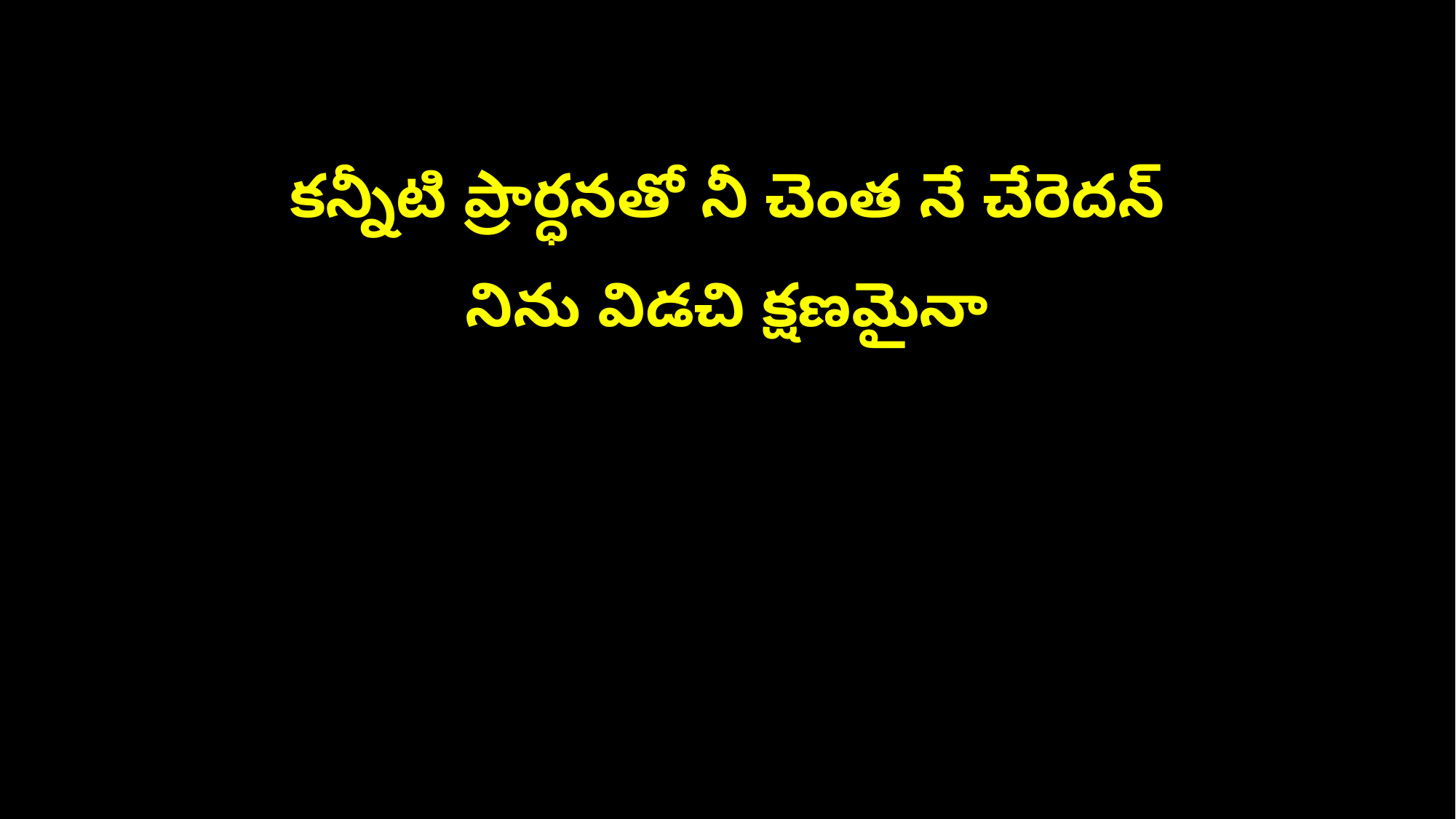

కన్నీటి ప్రార్ధనతో నీ చెంత నే చేరెదన్
నిను విడచి క్షణమైనా